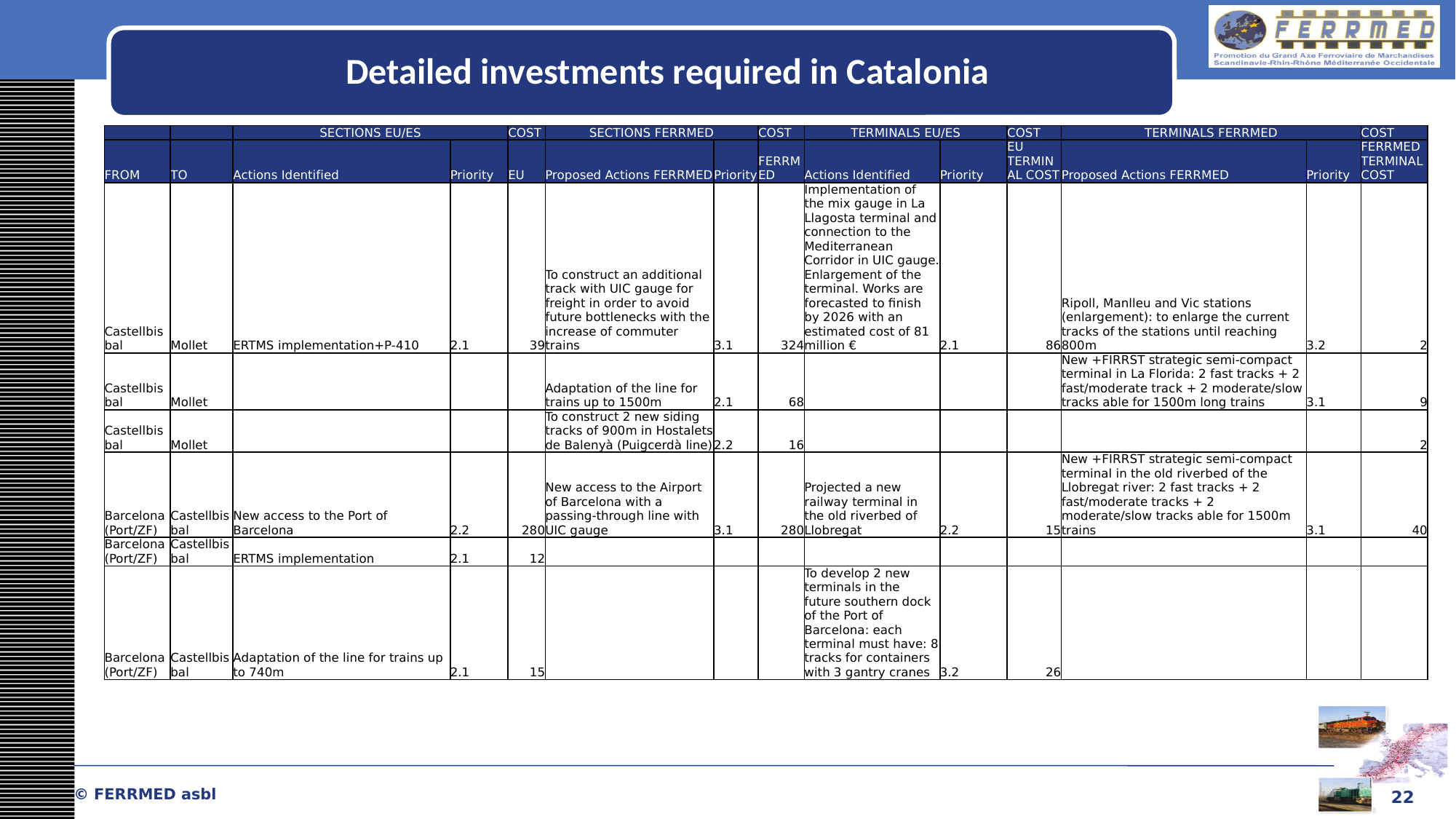

Detailed investments required in Catalonia
|  |  | SECTIONS EU/ES |  | COST | SECTIONS FERRMED |  | COST | TERMINALS EU/ES |  | COST | TERMINALS FERRMED |  | COST |
| --- | --- | --- | --- | --- | --- | --- | --- | --- | --- | --- | --- | --- | --- |
| FROM | TO | Actions Identified | Priority | EU | Proposed Actions FERRMED | Priority | FERRMED | Actions Identified | Priority | EU TERMINAL COST | Proposed Actions FERRMED | Priority | FERRMED TERMINAL COST |
| Castellbisbal | Mollet | ERTMS implementation+P-410 | 2.1 | 39 | To construct an additional track with UIC gauge for freight in order to avoid future bottlenecks with the increase of commuter trains | 3.1 | 324 | Implementation of the mix gauge in La Llagosta terminal and connection to the Mediterranean Corridor in UIC gauge. Enlargement of the terminal. Works are forecasted to finish by 2026 with an estimated cost of 81 million € | 2.1 | 86 | Ripoll, Manlleu and Vic stations (enlargement): to enlarge the current tracks of the stations until reaching 800m | 3.2 | 2 |
| Castellbisbal | Mollet |  |  |  | Adaptation of the line for trains up to 1500m | 2.1 | 68 |  |  |  | New +FIRRST strategic semi-compact terminal in La Florida: 2 fast tracks + 2 fast/moderate track + 2 moderate/slow tracks able for 1500m long trains | 3.1 | 9 |
| Castellbisbal | Mollet |  |  |  | To construct 2 new siding tracks of 900m in Hostalets de Balenyà (Puigcerdà line) | 2.2 | 16 |  |  |  |  |  | 2 |
| Barcelona (Port/ZF) | Castellbisbal | New access to the Port of Barcelona | 2.2 | 280 | New access to the Airport of Barcelona with a passing-through line with UIC gauge | 3.1 | 280 | Projected a new railway terminal in the old riverbed of Llobregat | 2.2 | 15 | New +FIRRST strategic semi-compact terminal in the old riverbed of the Llobregat river: 2 fast tracks + 2 fast/moderate tracks + 2 moderate/slow tracks able for 1500m trains | 3.1 | 40 |
| Barcelona (Port/ZF) | Castellbisbal | ERTMS implementation | 2.1 | 12 |  |  |  |  |  |  |  |  |  |
| Barcelona (Port/ZF) | Castellbisbal | Adaptation of the line for trains up to 740m | 2.1 | 15 |  |  |  | To develop 2 new terminals in the future southern dock of the Port of Barcelona: each terminal must have: 8 tracks for containers with 3 gantry cranes | 3.2 | 26 |  |  |  |